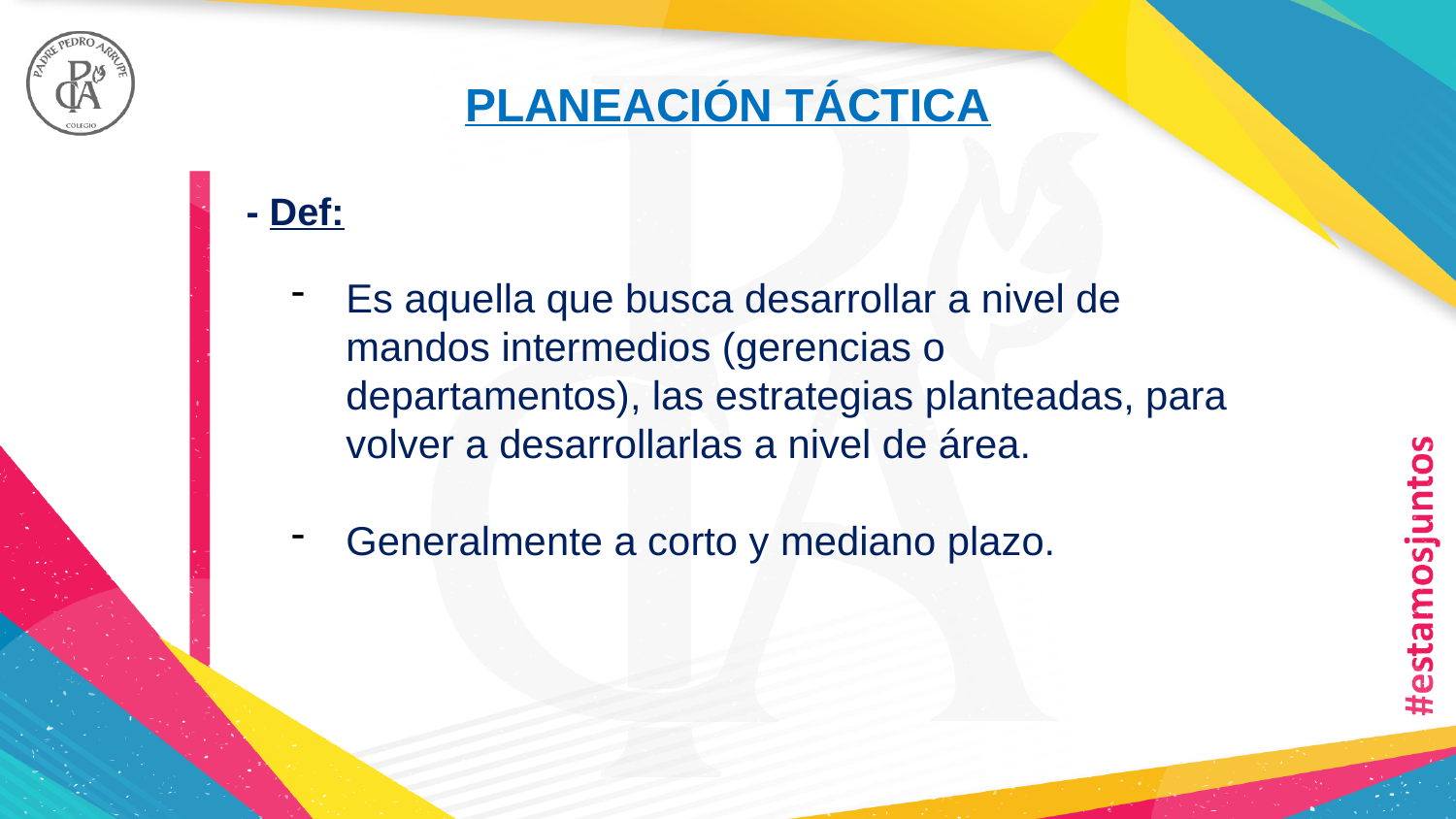

PLANEACIÓN TÁCTICA
- Def:

Es aquella que busca desarrollar a nivel de mandos intermedios (gerencias o departamentos), las estrategias planteadas, para volver a desarrollarlas a nivel de área.

Generalmente a corto y mediano plazo.